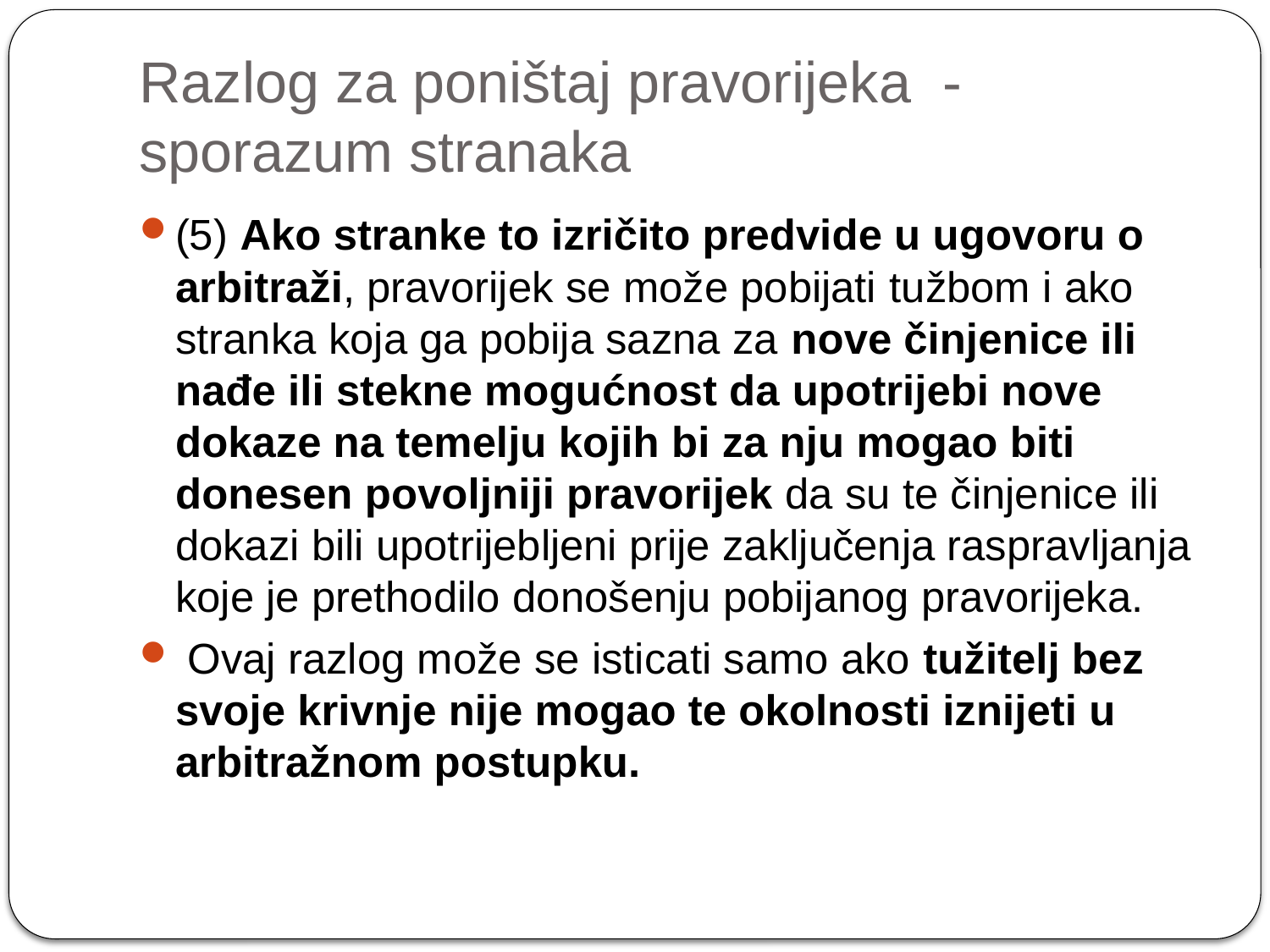

# Razlog za poništaj pravorijeka  - sporazum stranaka
(5) Ako stranke to izričito predvide u ugovoru o arbitraži, pravorijek se može pobijati tužbom i ako stranka koja ga pobija sazna za nove činjenice ili nađe ili stekne mogućnost da upotrijebi nove dokaze na temelju kojih bi za nju mogao biti donesen povoljniji pravorijek da su te činjenice ili dokazi bili upotrijebljeni prije zaključenja raspravljanja koje je prethodilo donošenju pobijanog pravorijeka.
 Ovaj razlog može se isticati samo ako tužitelj bez svoje krivnje nije mogao te okolnosti iznijeti u arbitražnom postupku.